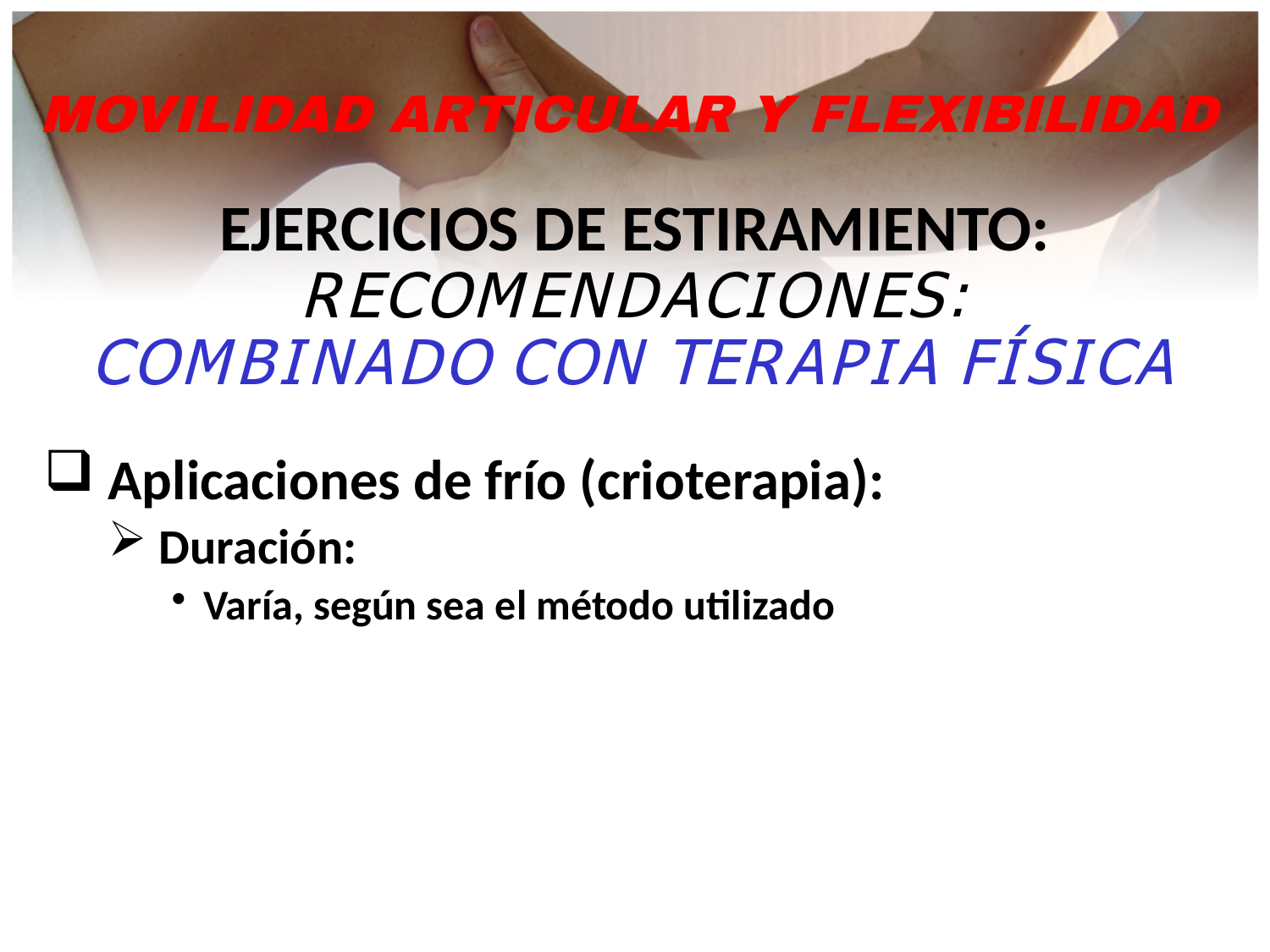

MOVILIDAD ARTICULAR Y FLEXIBILIDAD
EJERCICIOS DE ESTIRAMIENTO:
RECOMENDACIONES:
COMBINADO CON TERAPIA FÍSICA
 Aplicaciones de frío (crioterapia):
 Duración:
Varía, según sea el método utilizado